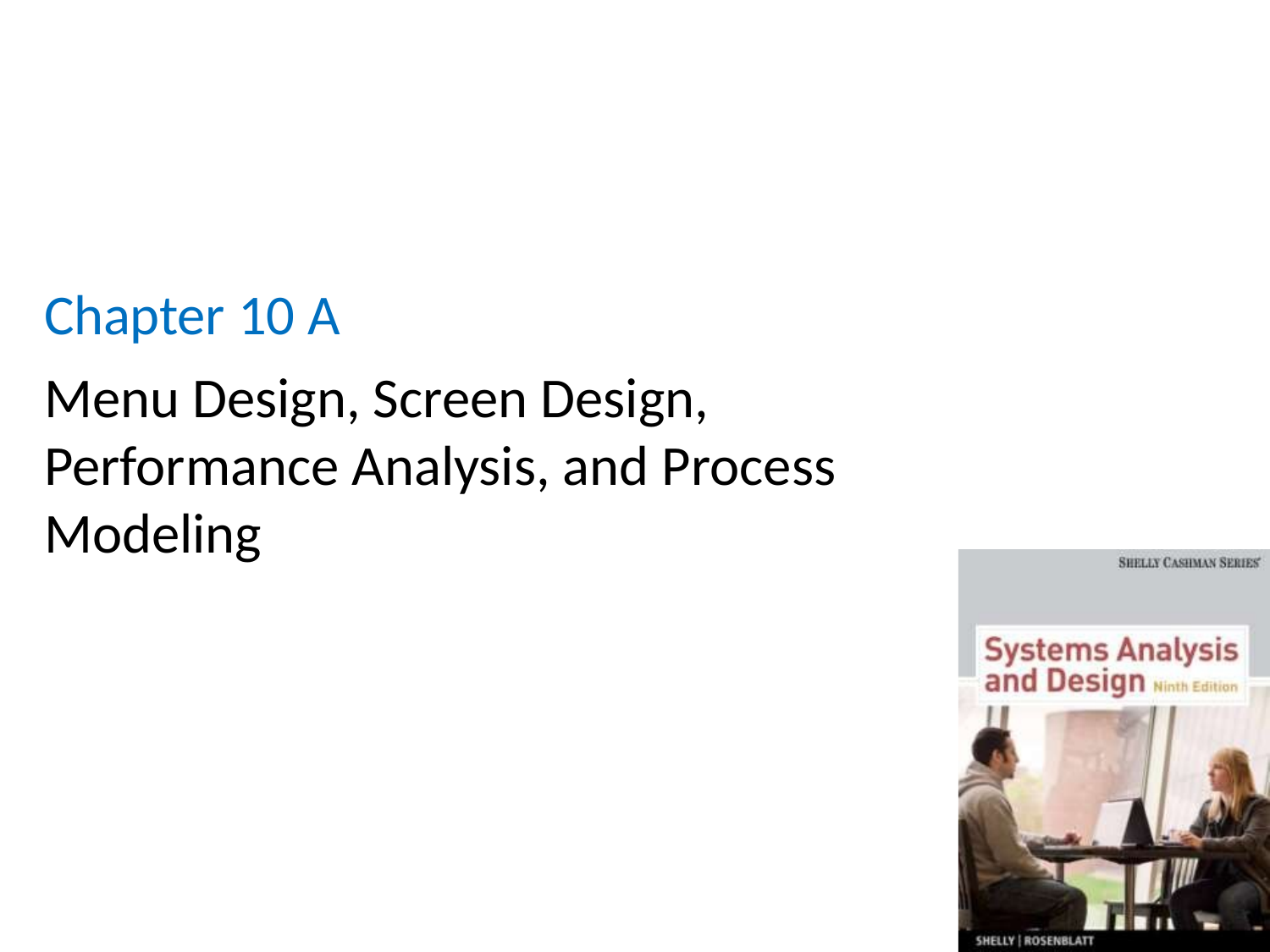

#
Chapter 10 A
Menu Design, Screen Design, Performance Analysis, and Process Modeling